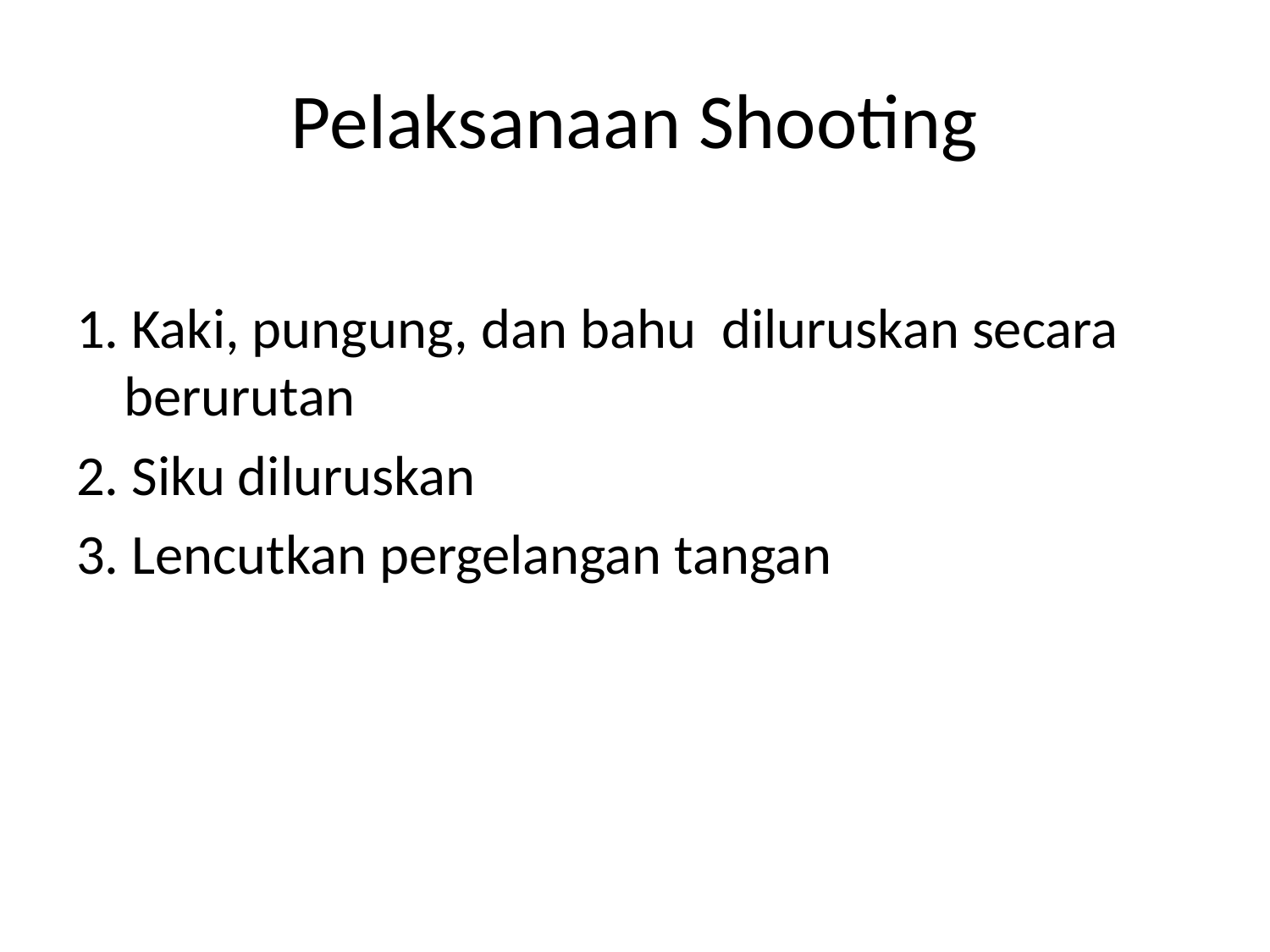

# Pelaksanaan Shooting
1. Kaki, pungung, dan bahu  diluruskan secara berurutan
2. Siku diluruskan
3. Lencutkan pergelangan tangan